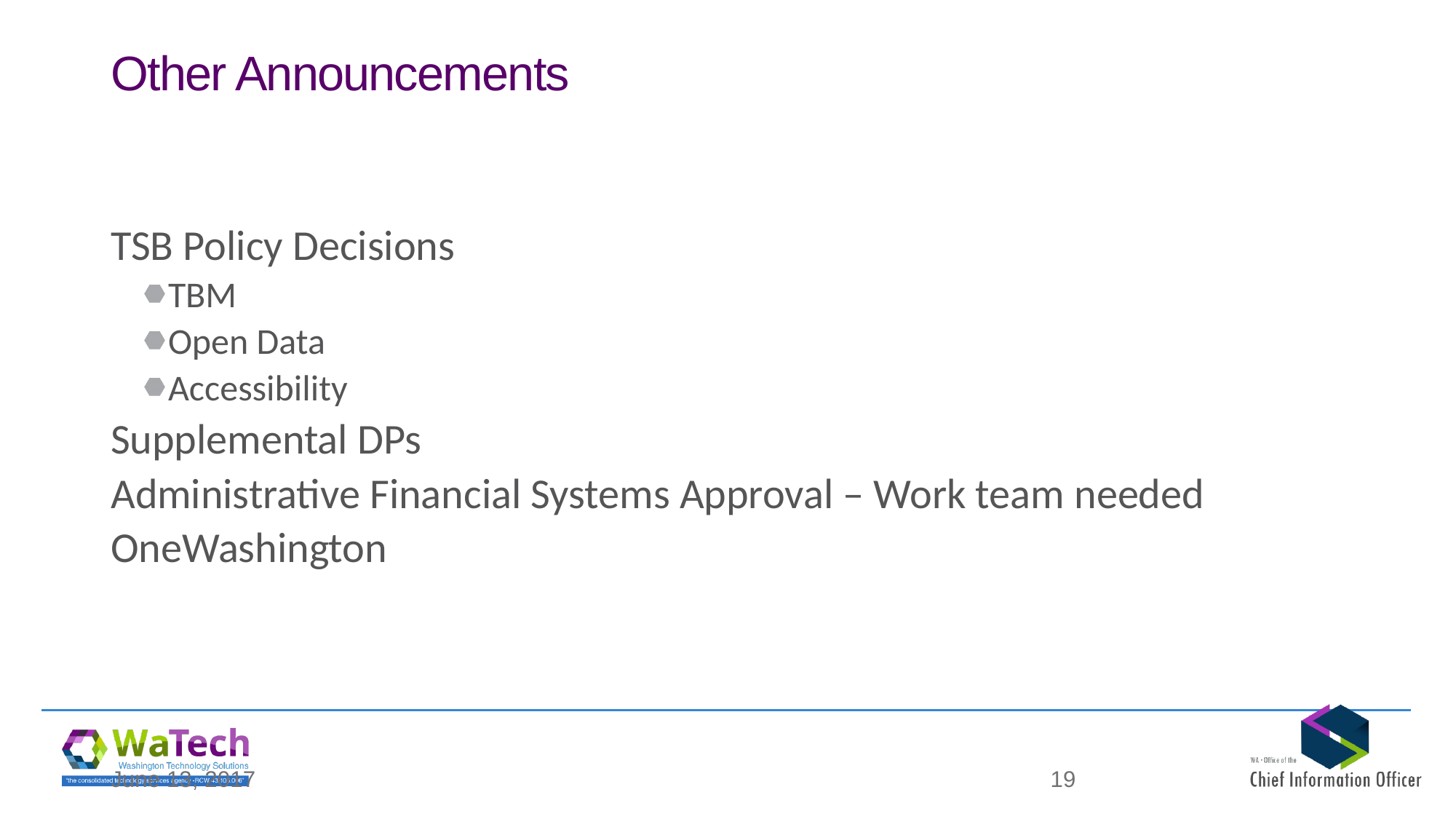

# Other Announcements
TSB Policy Decisions
TBM
Open Data
Accessibility
Supplemental DPs
Administrative Financial Systems Approval – Work team needed
OneWashington
June 13, 2017
19